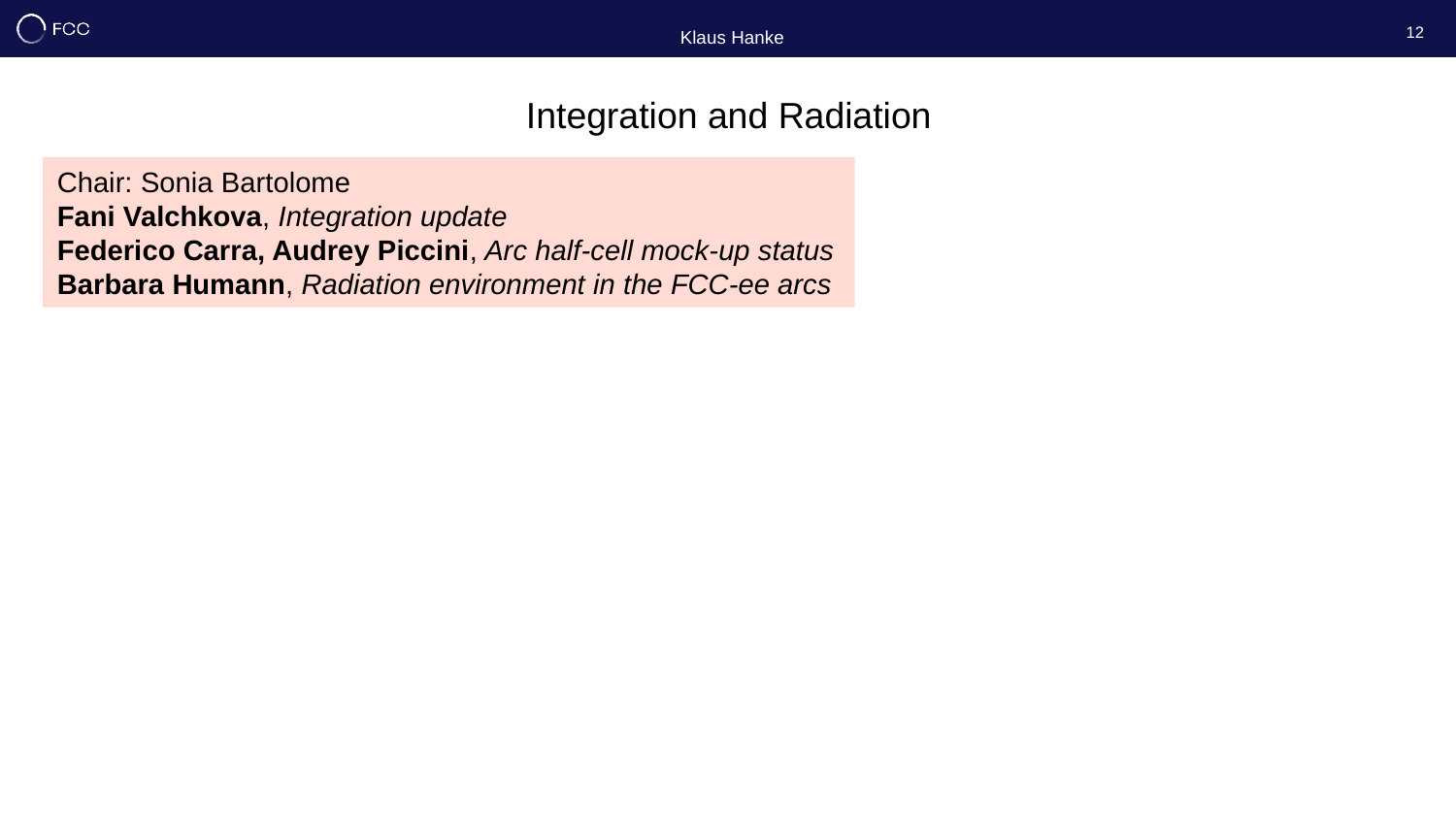

Klaus Hanke
12
Integration and Radiation
Chair: Sonia Bartolome
Fani Valchkova, Integration update
Federico Carra, Audrey Piccini, Arc half-cell mock-up status
Barbara Humann, Radiation environment in the FCC-ee arcs